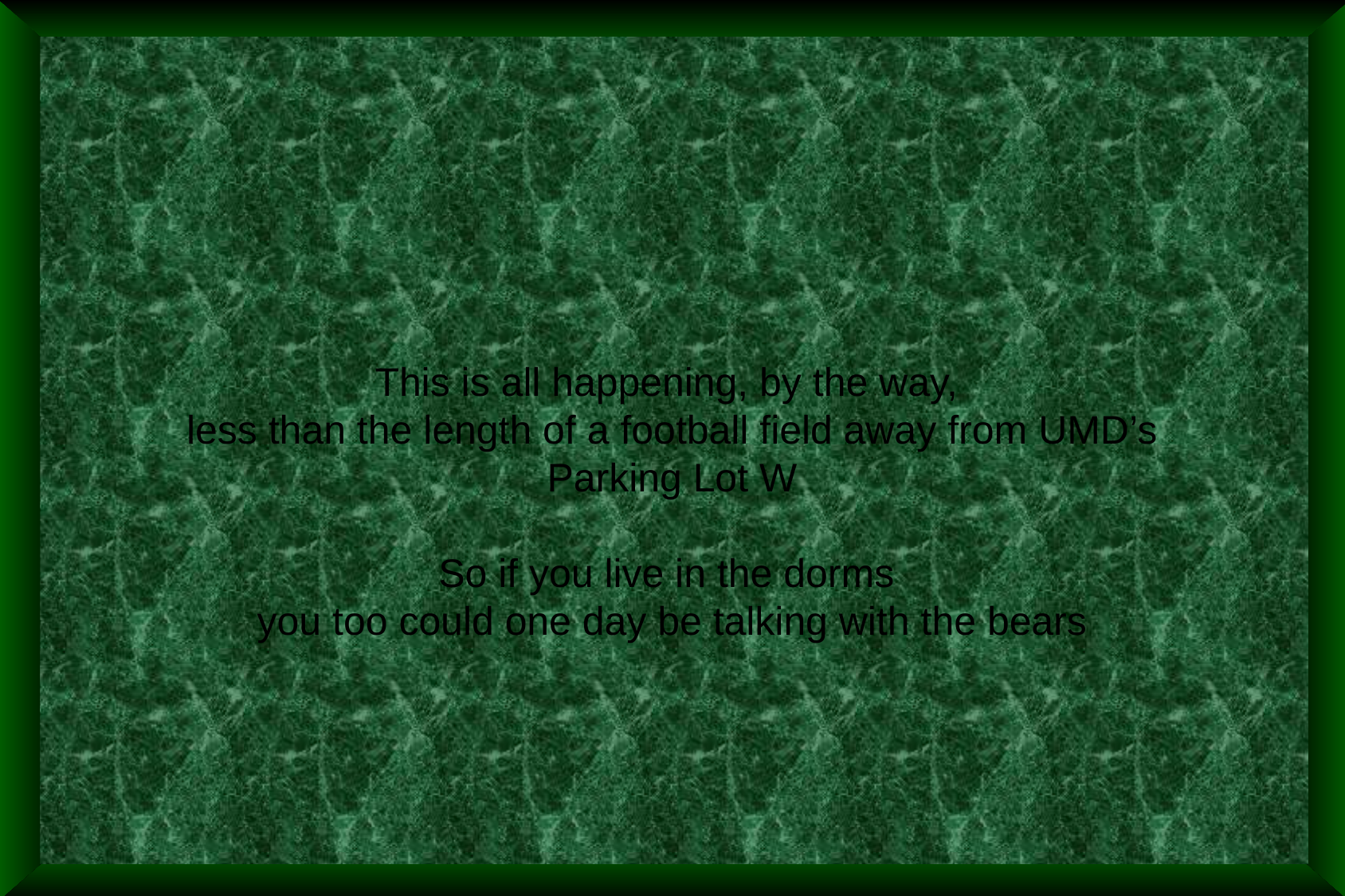

This is all happening, by the way,
less than the length of a football field away from UMD’s Parking Lot W

So if you live in the dorms
you too could one day be talking with the bears